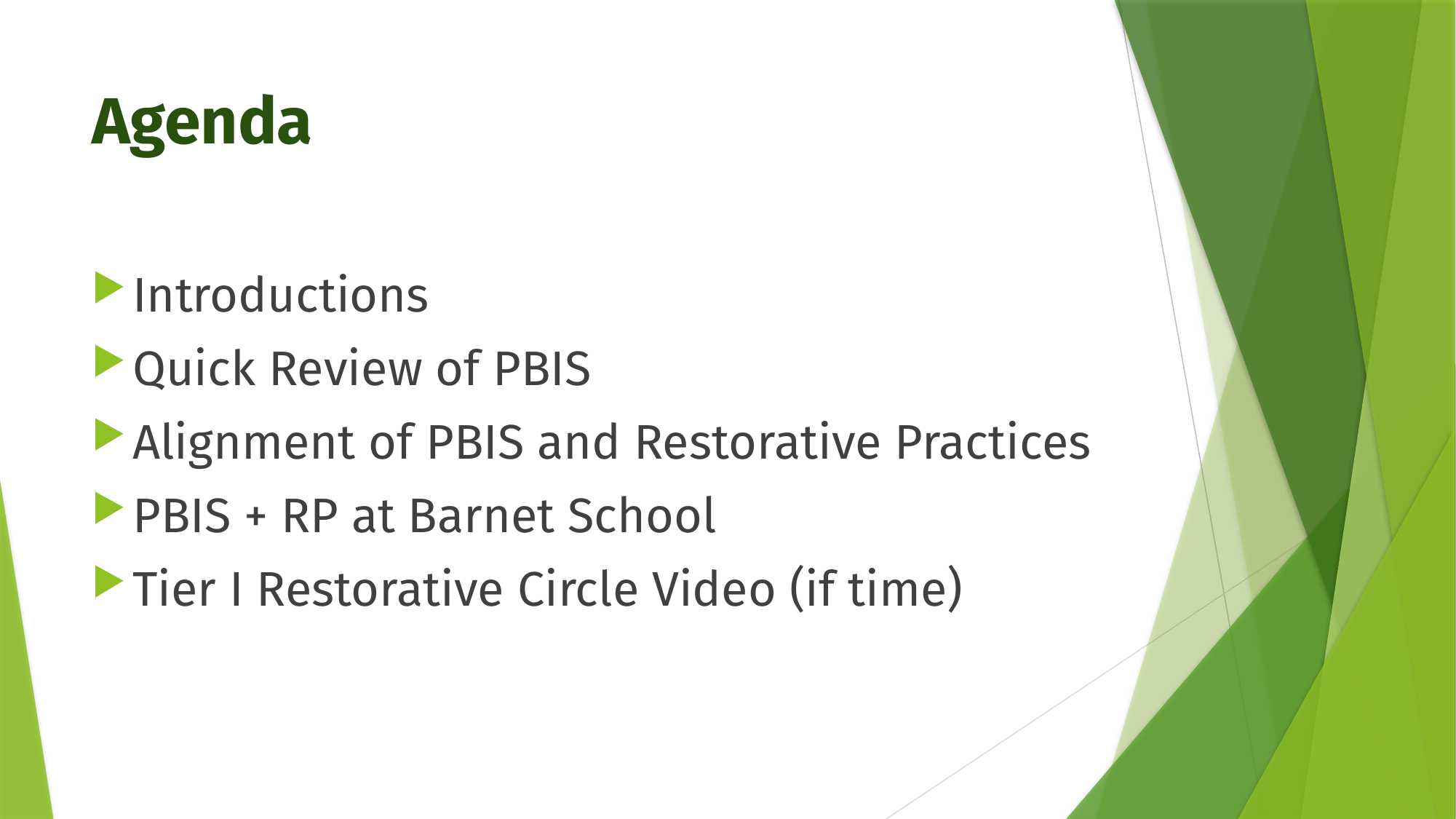

# Agenda
Introductions
Quick Review of PBIS
Alignment of PBIS and Restorative Practices
PBIS + RP at Barnet School
Tier I Restorative Circle Video (if time)